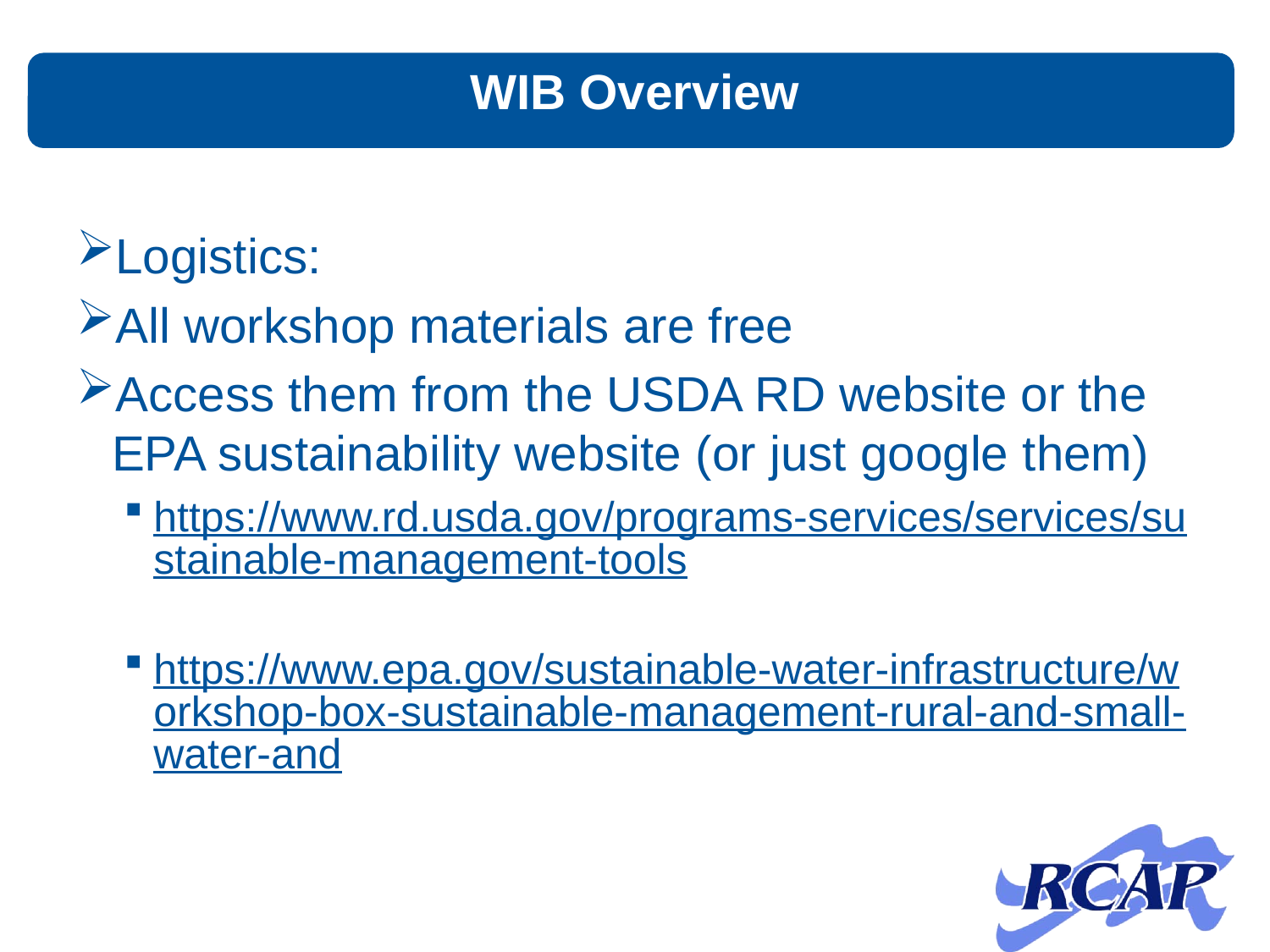

# WIB Overview
Logistics:
All workshop materials are free
Access them from the USDA RD website or the EPA sustainability website (or just google them)
https://www.rd.usda.gov/programs-services/services/sustainable-management-tools
https://www.epa.gov/sustainable-water-infrastructure/workshop-box-sustainable-management-rural-and-small-water-and